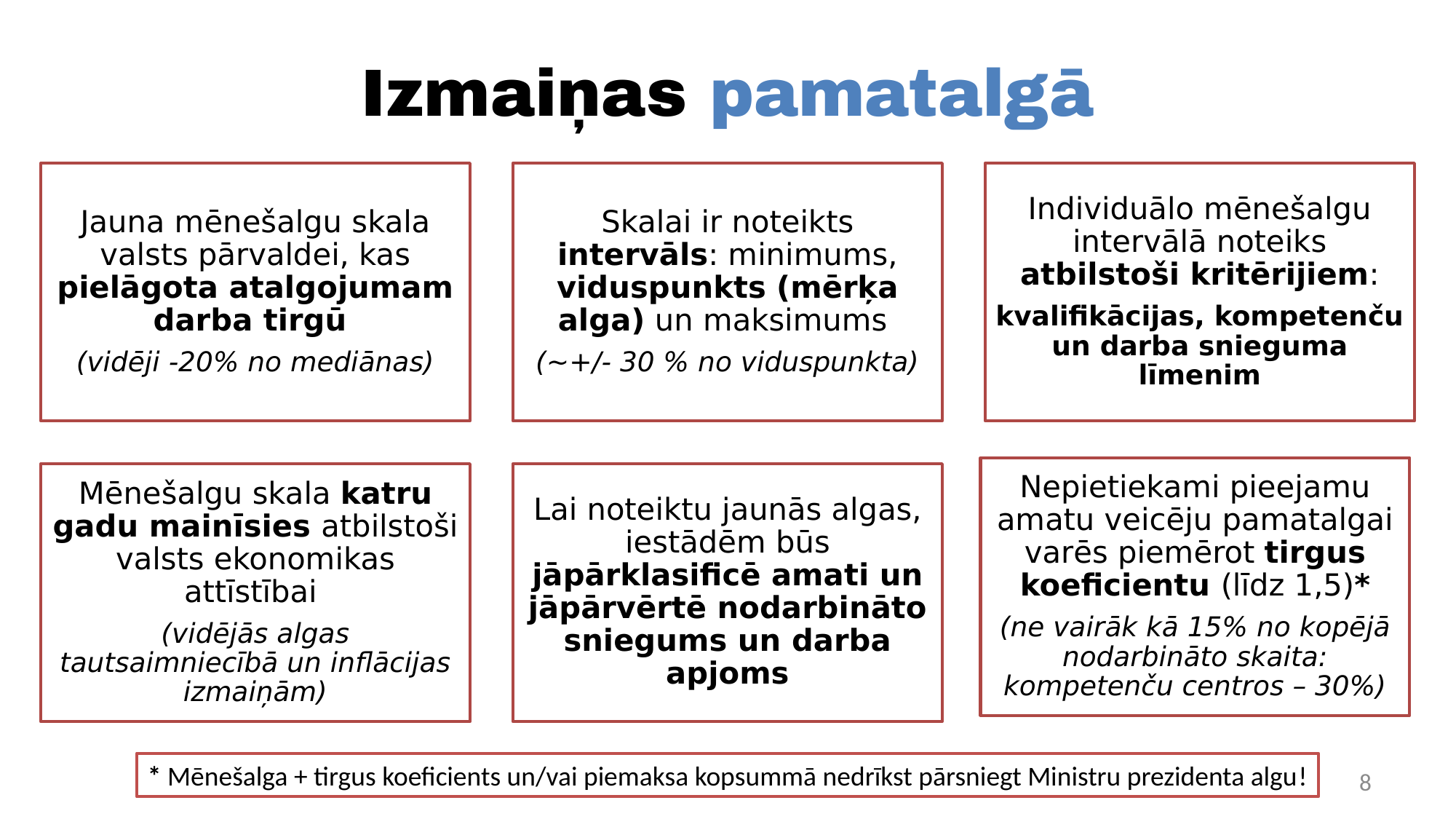

# Izmaiņas pamatalgā
Jauna mēnešalgu skala valsts pārvaldei, kas pielāgota atalgojumam darba tirgū
(vidēji -20% no mediānas)
Skalai ir noteikts intervāls: minimums, viduspunkts (mērķa alga) un maksimums
(~+/- 30 % no viduspunkta)
Individuālo mēnešalgu intervālā noteiks atbilstoši kritērijiem:
kvalifikācijas, kompetenču un darba snieguma līmenim
Mēnešalgu skala katru gadu mainīsies atbilstoši valsts ekonomikas attīstībai
(vidējās algas tautsaimniecībā un inflācijas izmaiņām)
Lai noteiktu jaunās algas, iestādēm būs jāpārklasificē amati un jāpārvērtē nodarbināto sniegums un darba apjoms
Nepietiekami pieejamu amatu veicēju pamatalgai varēs piemērot tirgus koeficientu (līdz 1,5)*
(ne vairāk kā 15% no kopējā nodarbināto skaita: kompetenču centros – 30%)
* Mēnešalga + tirgus koeficients un/vai piemaksa kopsummā nedrīkst pārsniegt Ministru prezidenta algu!
8